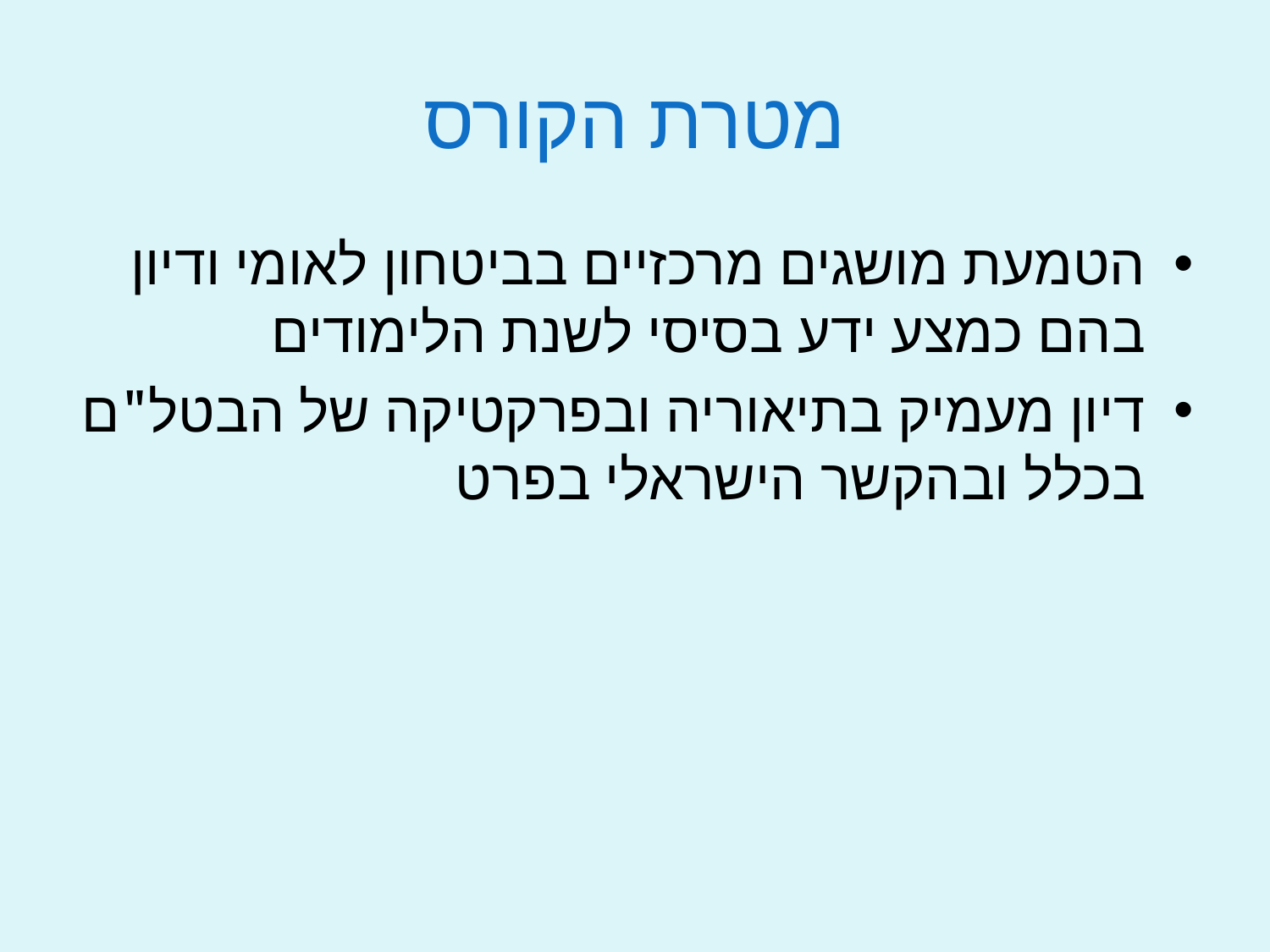

# מטרת הקורס
הטמעת מושגים מרכזיים בביטחון לאומי ודיון בהם כמצע ידע בסיסי לשנת הלימודים
דיון מעמיק בתיאוריה ובפרקטיקה של הבטל"ם בכלל ובהקשר הישראלי בפרט